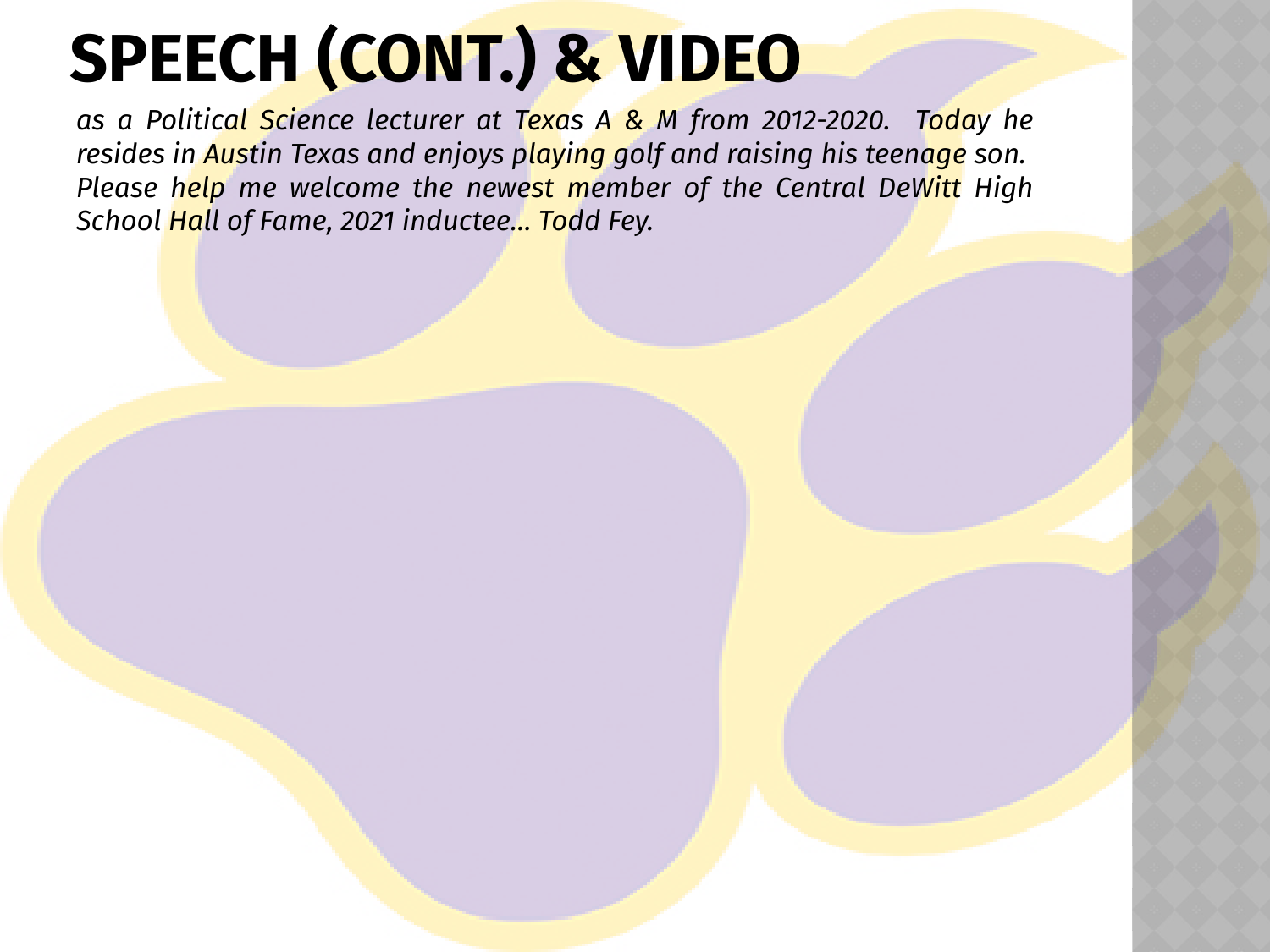

# Speech (cont.) & video
as a Political Science lecturer at Texas A & M from 2012-2020.  Today he resides in Austin Texas and enjoys playing golf and raising his teenage son.  Please help me welcome the newest member of the Central DeWitt High School Hall of Fame, 2021 inductee… Todd Fey.